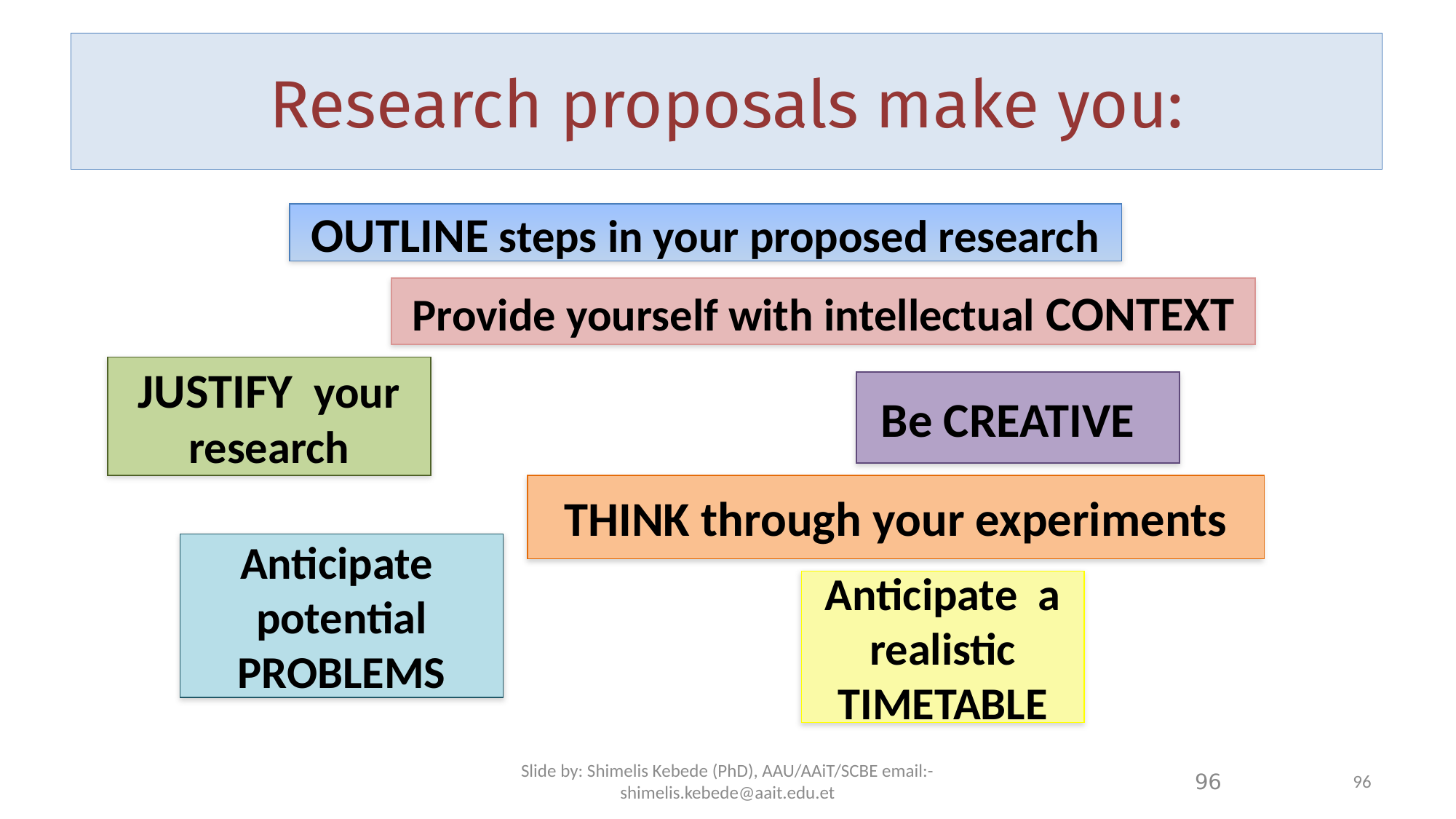

# Research proposals make you:

OUTLINE steps in your proposed research
Provide yourself with intellectual CONTEXT
JUSTIFY  your research
Be CREATIVE
THINK through your experiments
Anticipate  potential PROBLEMS
Anticipate  a realistic TIMETABLE
Slide by: Shimelis Kebede (PhD), AAU/AAiT/SCBE email:-shimelis.kebede@aait.edu.et
96
96